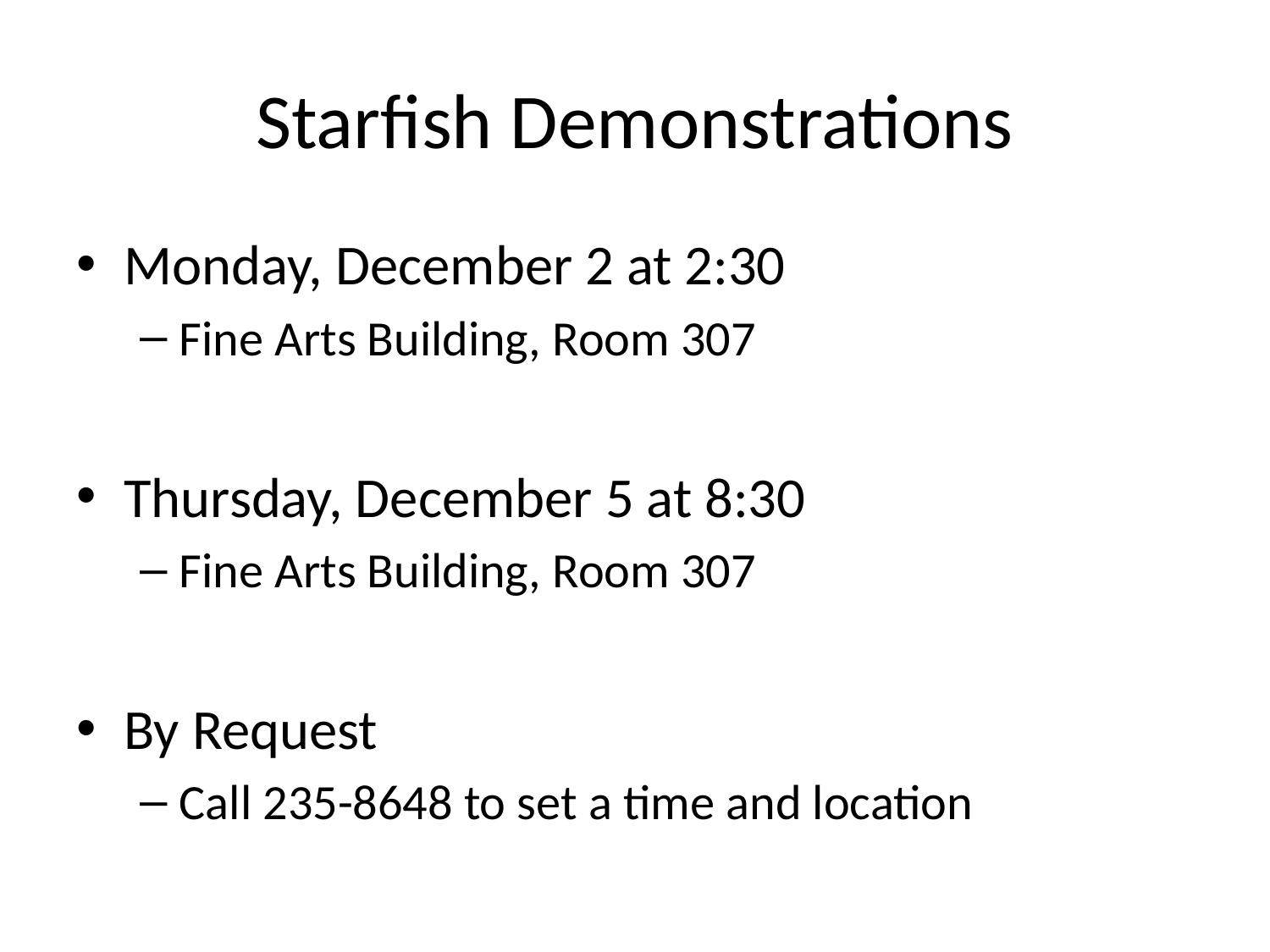

# Starfish Demonstrations
Monday, December 2 at 2:30
Fine Arts Building, Room 307

Thursday, December 5 at 8:30
Fine Arts Building, Room 307

By Request
Call 235-8648 to set a time and location